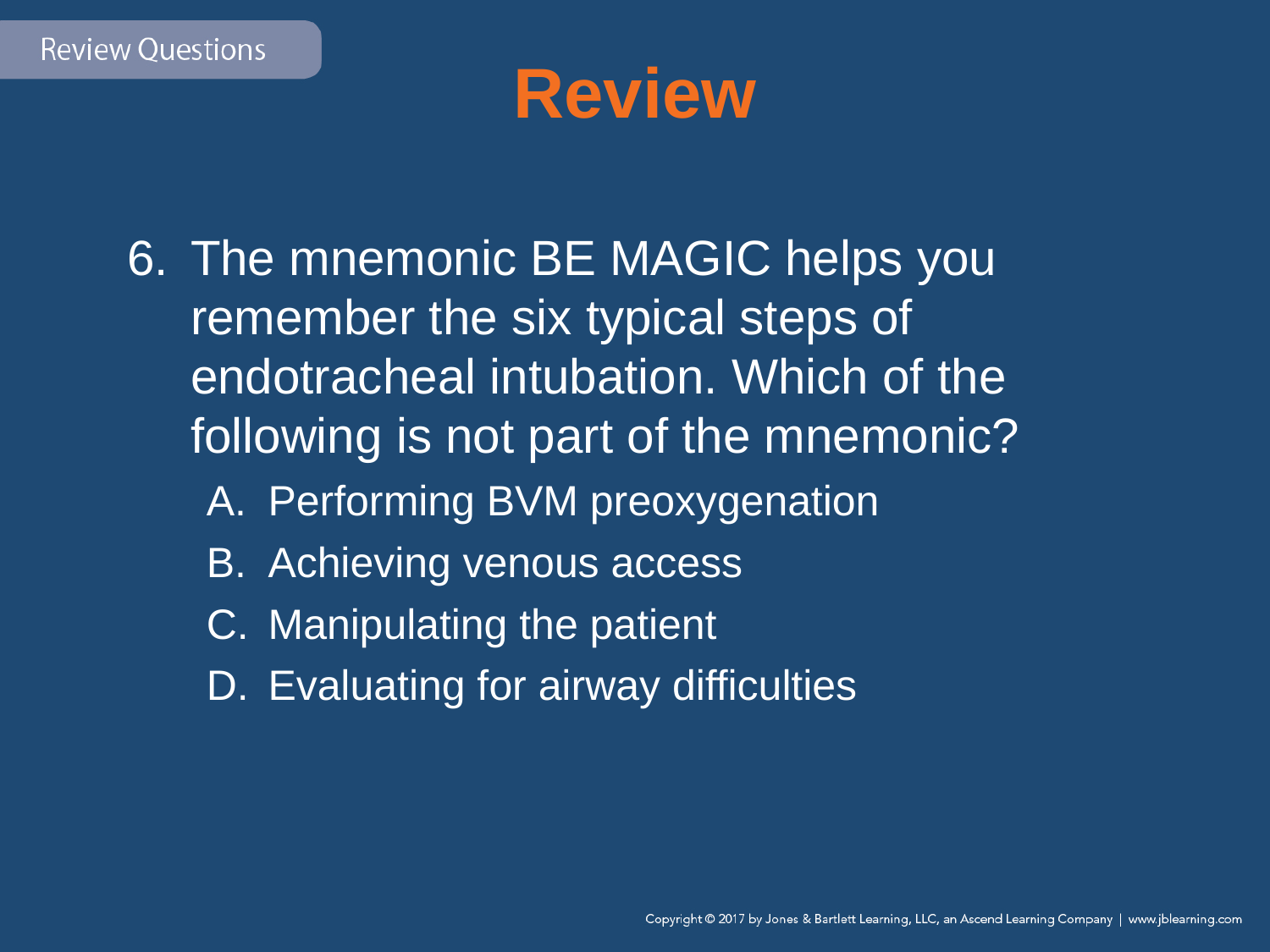

# Review
The mnemonic BE MAGIC helps you remember the six typical steps of endotracheal intubation. Which of the following is not part of the mnemonic?
Performing BVM preoxygenation
Achieving venous access
Manipulating the patient
Evaluating for airway difficulties